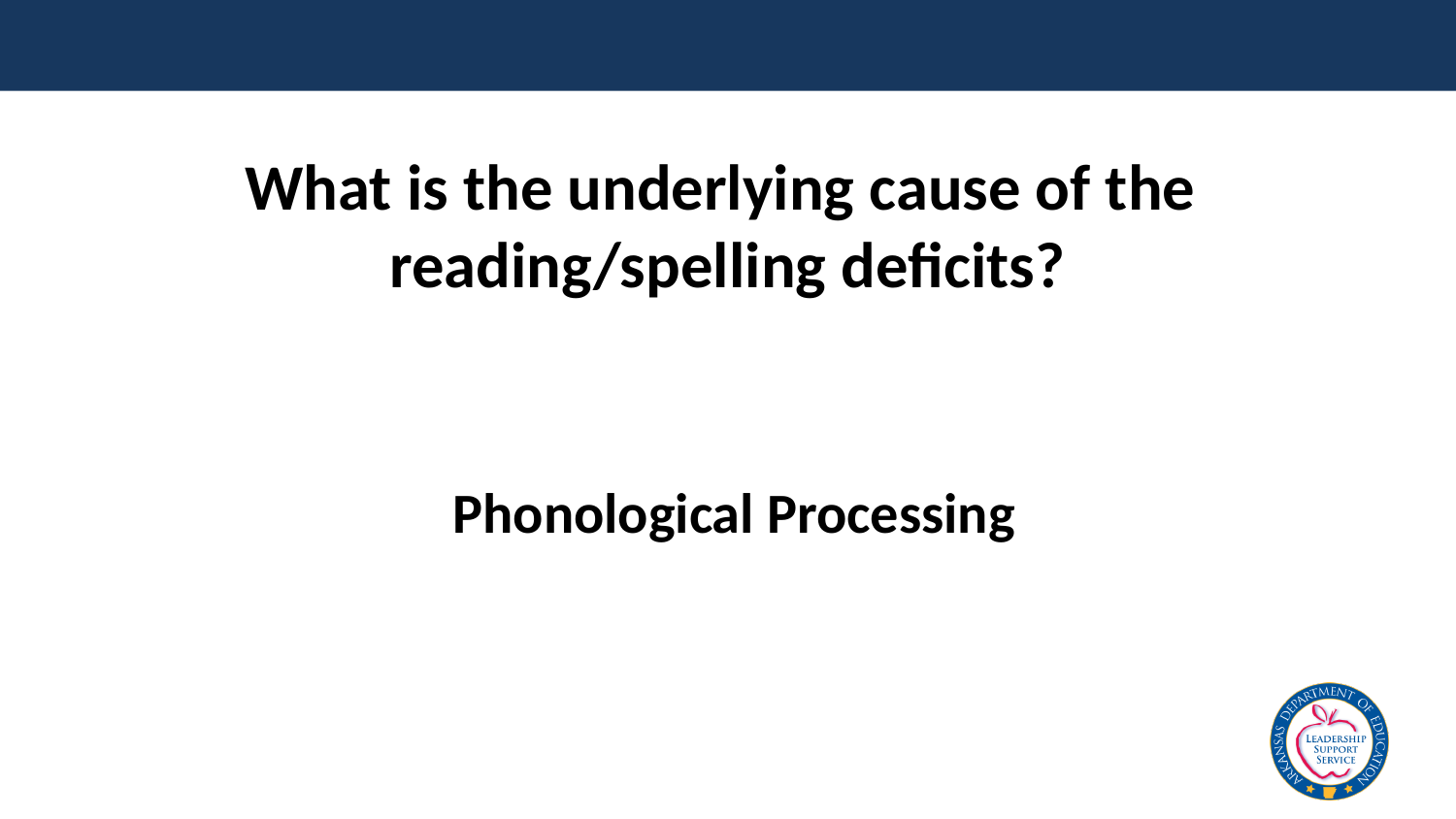

# What is the underlying cause of the reading/spelling deficits?
Phonological Processing